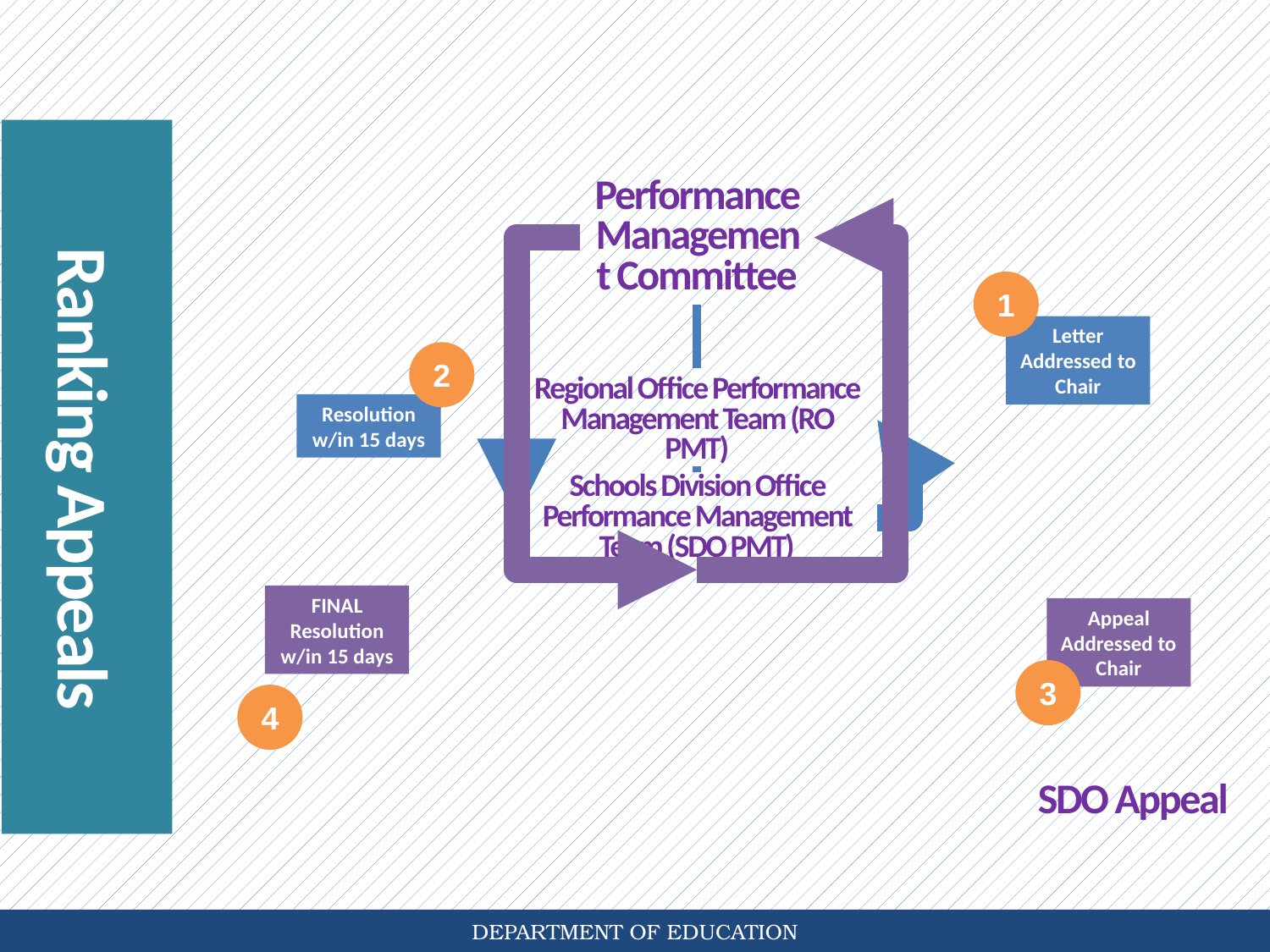

Performance Management Committee
1
Letter Addressed to Chair
2
Regional Office Performance Management Team (RO PMT)
Resolution w/in 15 days
Ranking Appeals
Schools Division Office Performance Management Team (SDO PMT)
FINAL Resolution w/in 15 days
Appeal Addressed to Chair
3
4
SDO Appeal